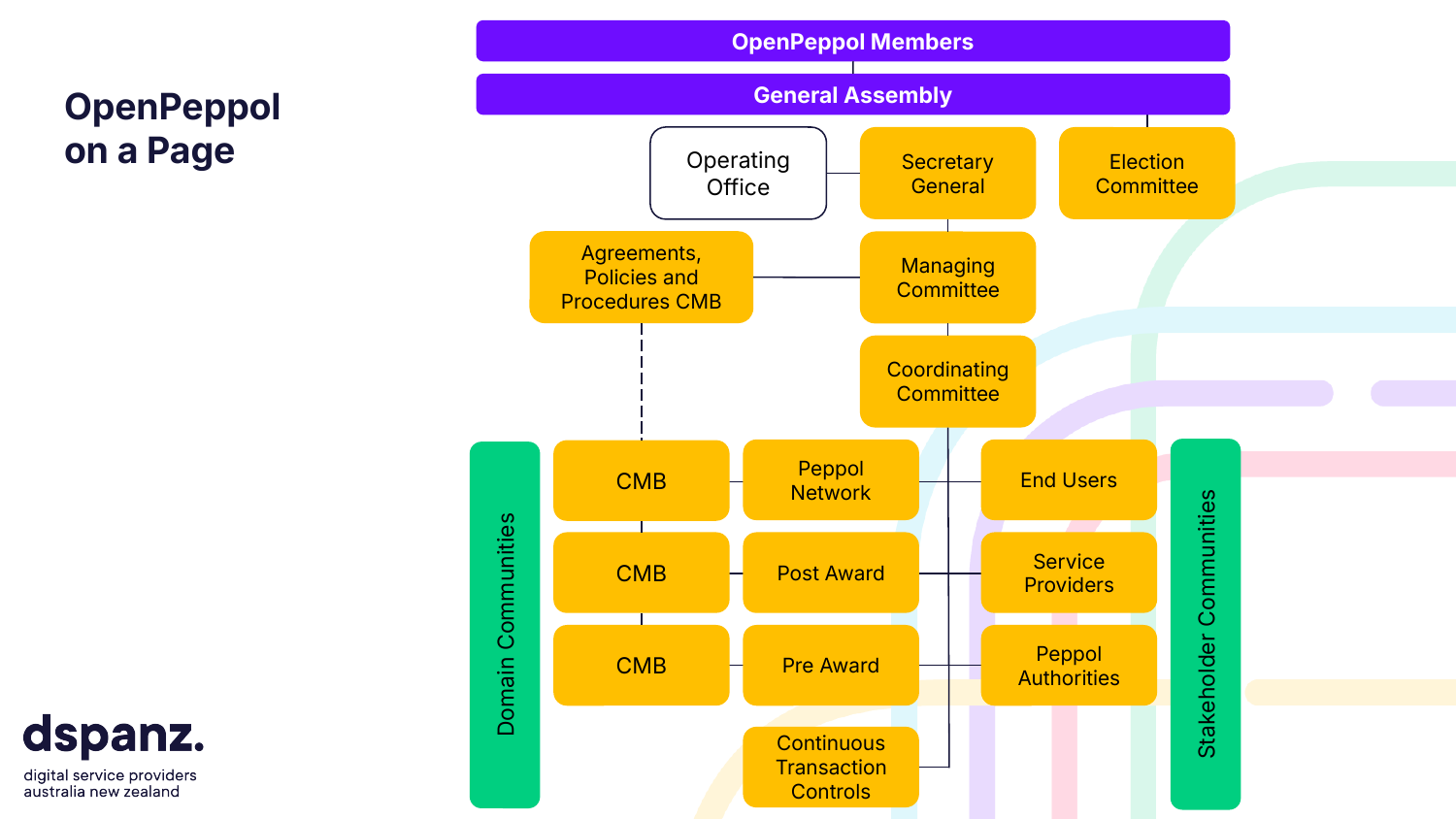

OpenPeppol Members
# OpenPeppol on a Page
General Assembly
Operating Office
Secretary General
Election Committee
Agreements, Policies and Procedures CMB
Managing Committee
Coordinating Committee
Peppol Network
End Users
CMB
CMB
Post Award
Service Providers
Stakeholder Communities
Domain Communities
CMB
Pre Award
Peppol Authorities
Continuous Transaction Controls
8